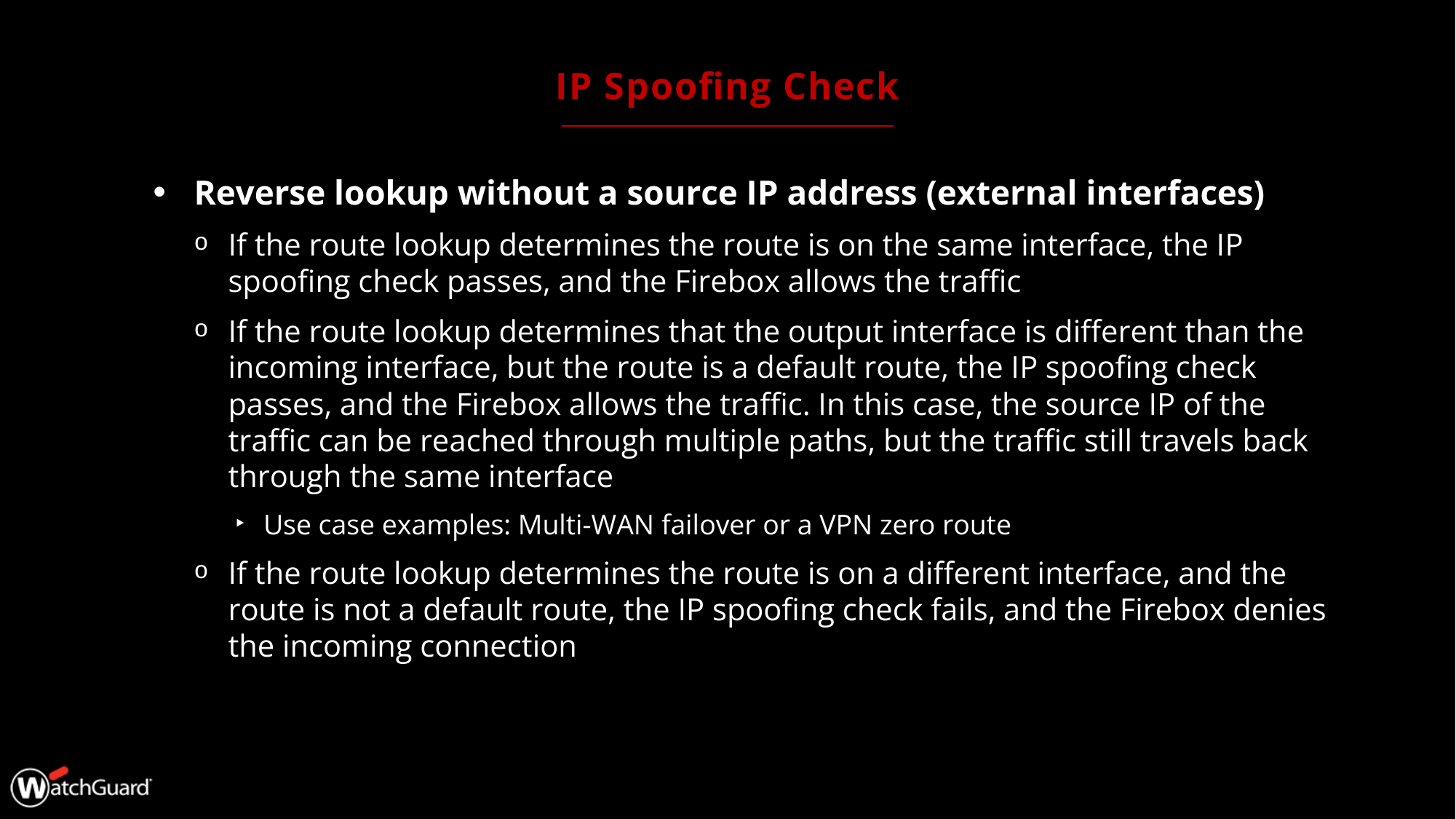

# IP Spoofing Check

Reverse lookup without a source IP address (external interfaces)
If the route lookup determines the route is on the same interface, the IP spoofing check passes, and the Firebox allows the traffic
If the route lookup determines that the output interface is different than the incoming interface, but the route is a default route, the IP spoofing check passes, and the Firebox allows the traffic. In this case, the source IP of the traffic can be reached through multiple paths, but the traffic still travels back through the same interface
Use case examples: Multi-WAN failover or a VPN zero route
If the route lookup determines the route is on a different interface, and the route is not a default route, the IP spoofing check fails, and the Firebox denies the incoming connection